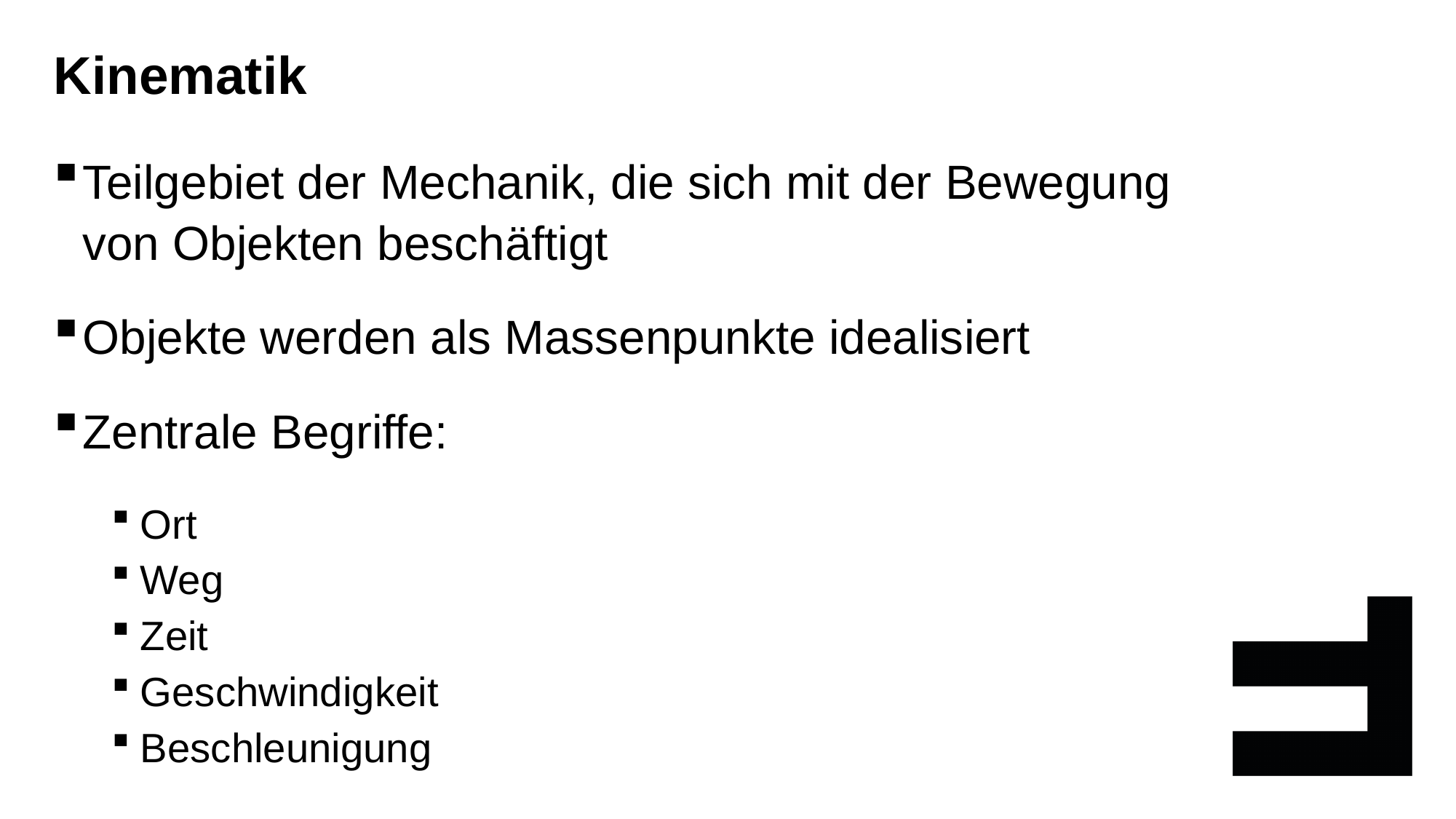

Kinematik
Teilgebiet der Mechanik, die sich mit der Bewegung von Objekten beschäftigt
Objekte werden als Massenpunkte idealisiert
Zentrale Begriffe:
Ort
Weg
Zeit
Geschwindigkeit
Beschleunigung